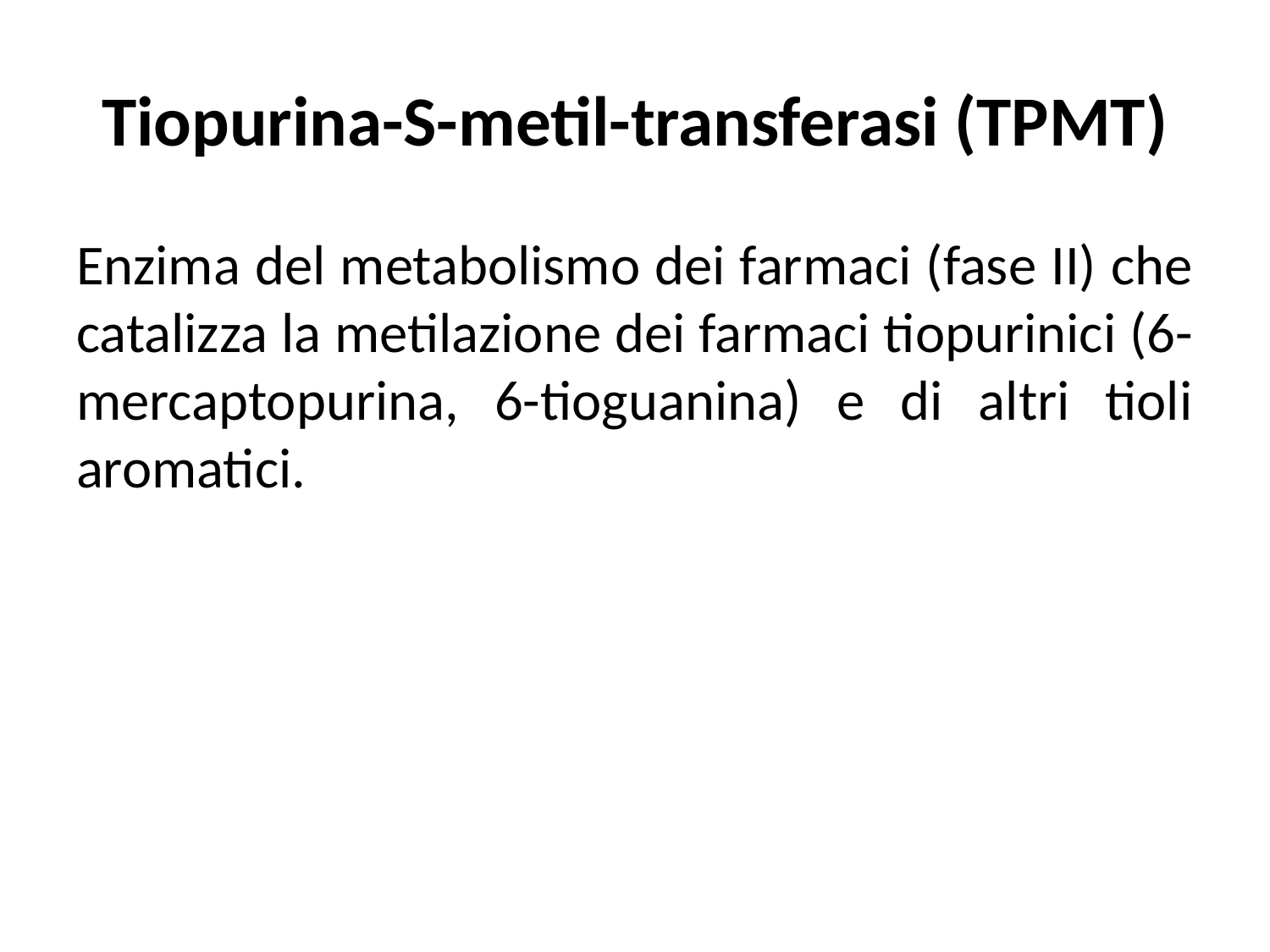

# Tiopurina-S-metil-transferasi (TPMT)
Enzima del metabolismo dei farmaci (fase II) che catalizza la metilazione dei farmaci tiopurinici (6-mercaptopurina, 6-tioguanina) e di altri tioli aromatici.